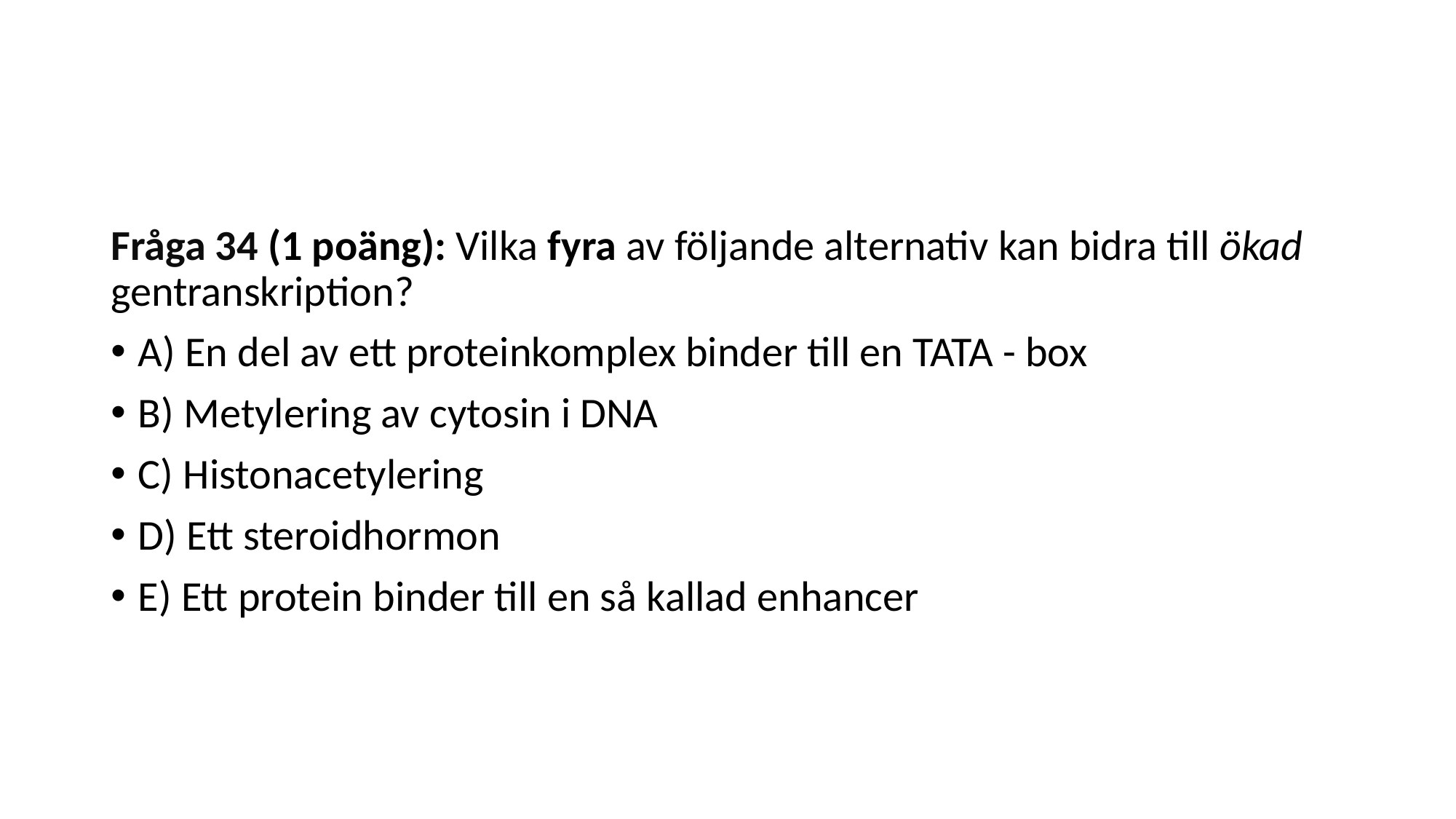

#
Fråga 34 (1 poäng): Vilka fyra av följande alternativ kan bidra till ökad gentranskription?
A) En del av ett proteinkomplex binder till en TATA - box
B) Metylering av cytosin i DNA
C) Histonacetylering
D) Ett steroidhormon
E) Ett protein binder till en så kallad enhancer